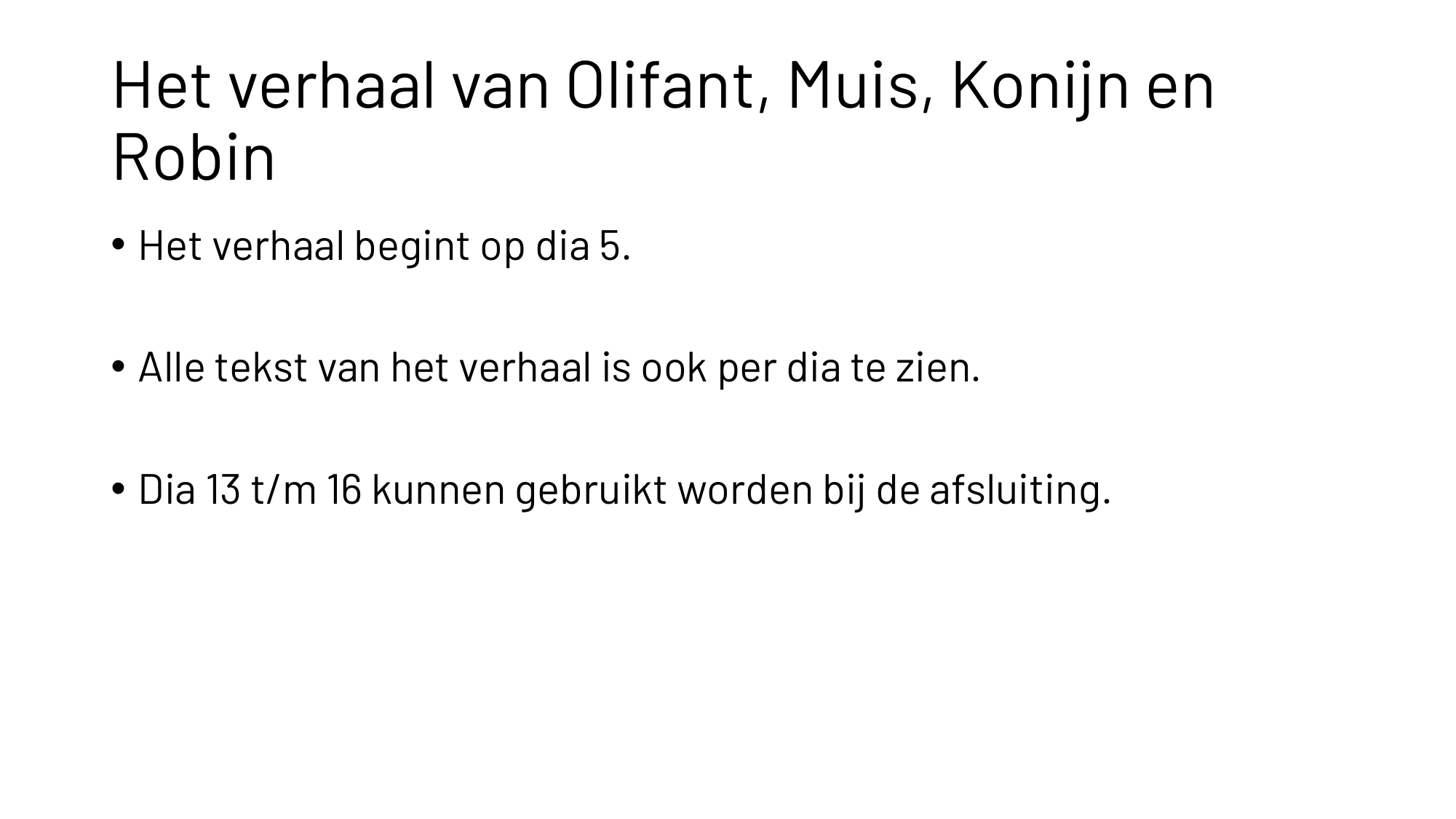

# Het verhaal van Olifant, Muis, Konijn en Robin
Het verhaal begint op dia 5.

Alle tekst van het verhaal is ook per dia te zien.

Dia 13 t/m 16 kunnen gebruikt worden bij de afsluiting.